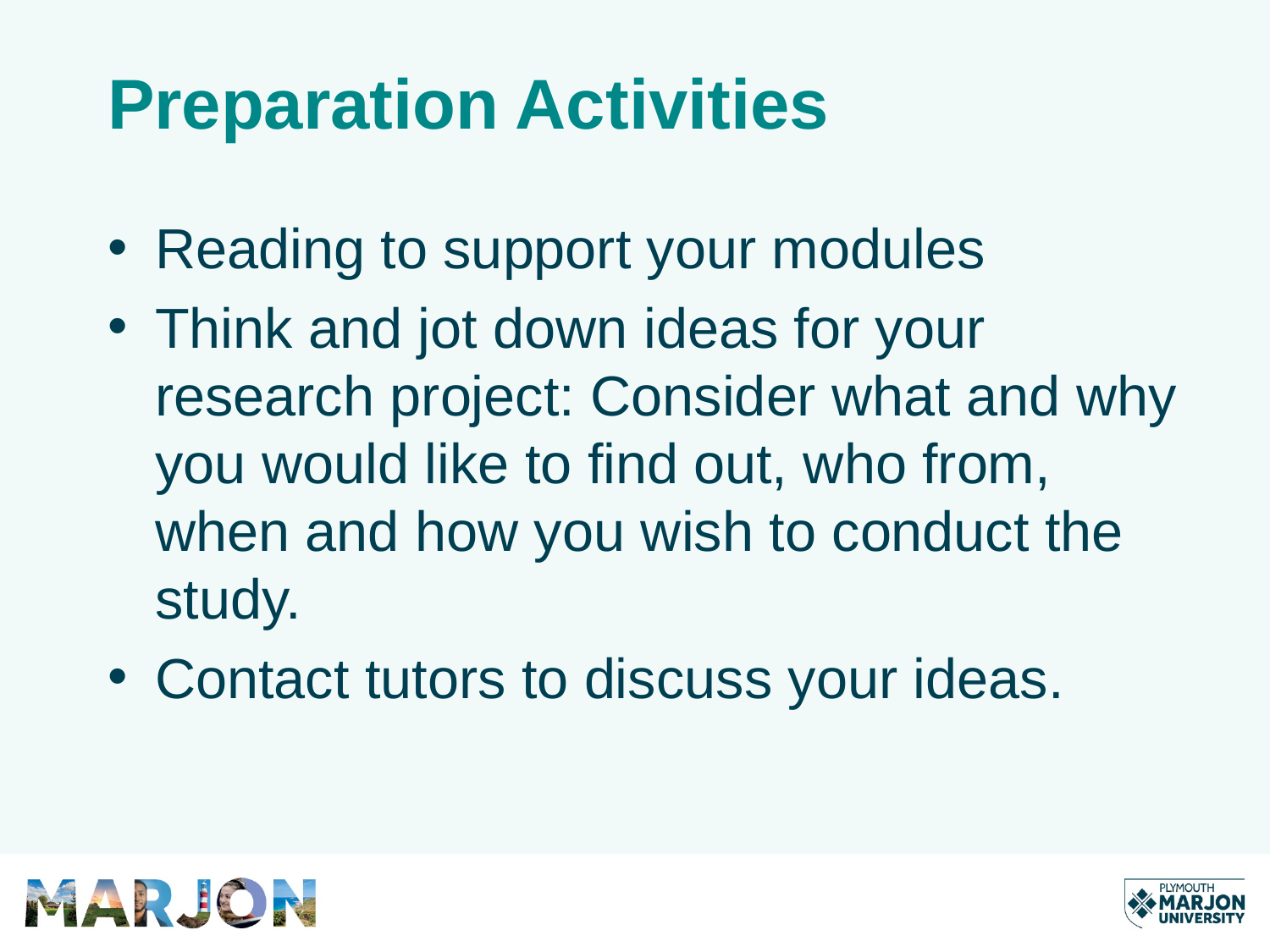

# Preparation Activities
Reading to support your modules
Think and jot down ideas for your research project: Consider what and why you would like to find out, who from, when and how you wish to conduct the study.
Contact tutors to discuss your ideas.